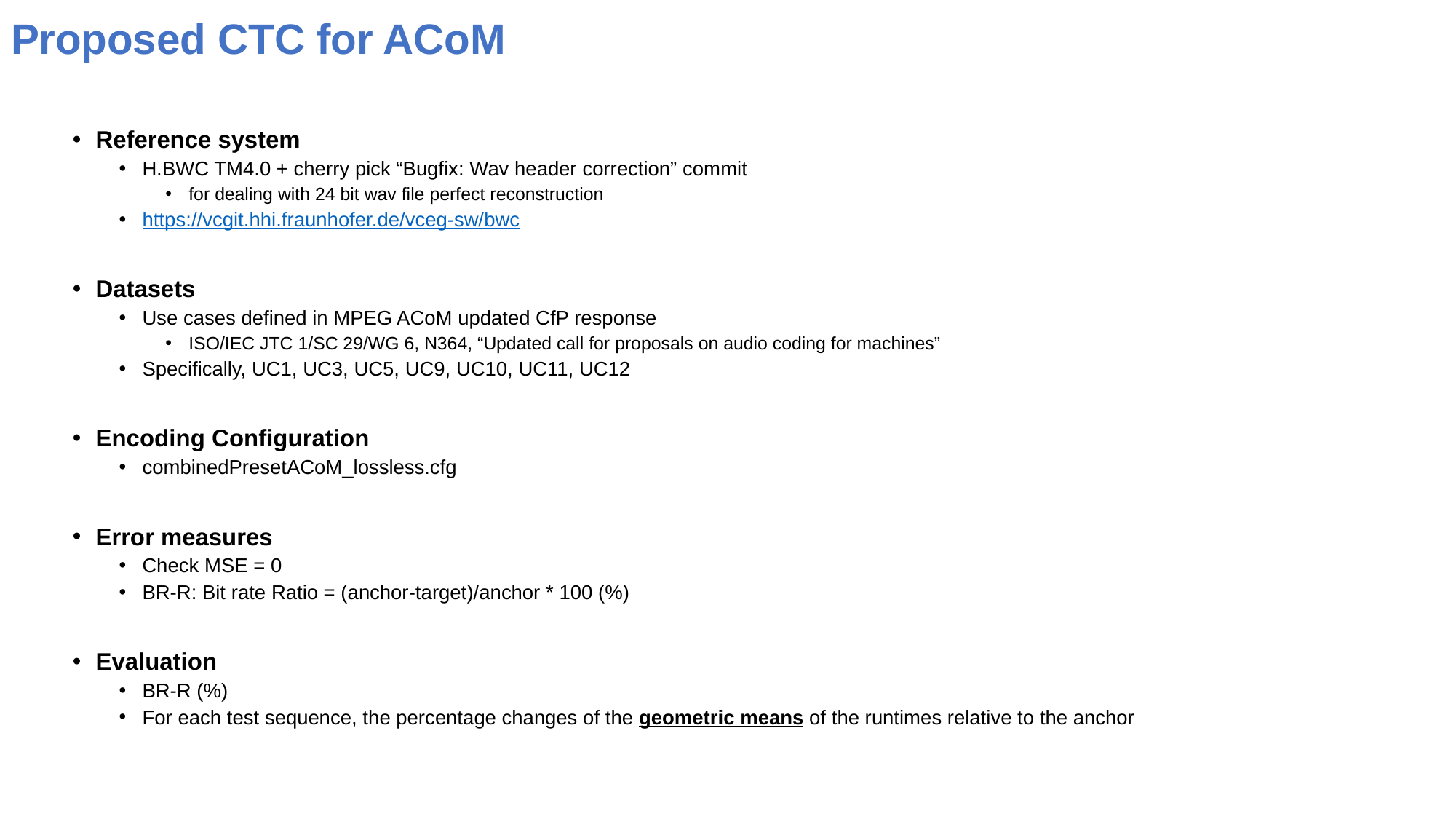

# Proposed CTC for ACoM
Reference system
H.BWC TM4.0 + cherry pick “Bugfix: Wav header correction” commit
for dealing with 24 bit wav file perfect reconstruction
https://vcgit.hhi.fraunhofer.de/vceg-sw/bwc

Datasets
Use cases defined in MPEG ACoM updated CfP response
ISO/IEC JTC 1/SC 29/WG 6, N364, “Updated call for proposals on audio coding for machines”
Specifically, UC1, UC3, UC5, UC9, UC10, UC11, UC12

Encoding Configuration
combinedPresetACoM_lossless.cfg

Error measures
Check MSE = 0
BR-R: Bit rate Ratio = (anchor-target)/anchor * 100 (%)

Evaluation
BR-R (%)
For each test sequence, the percentage changes of the geometric means of the runtimes relative to the anchor